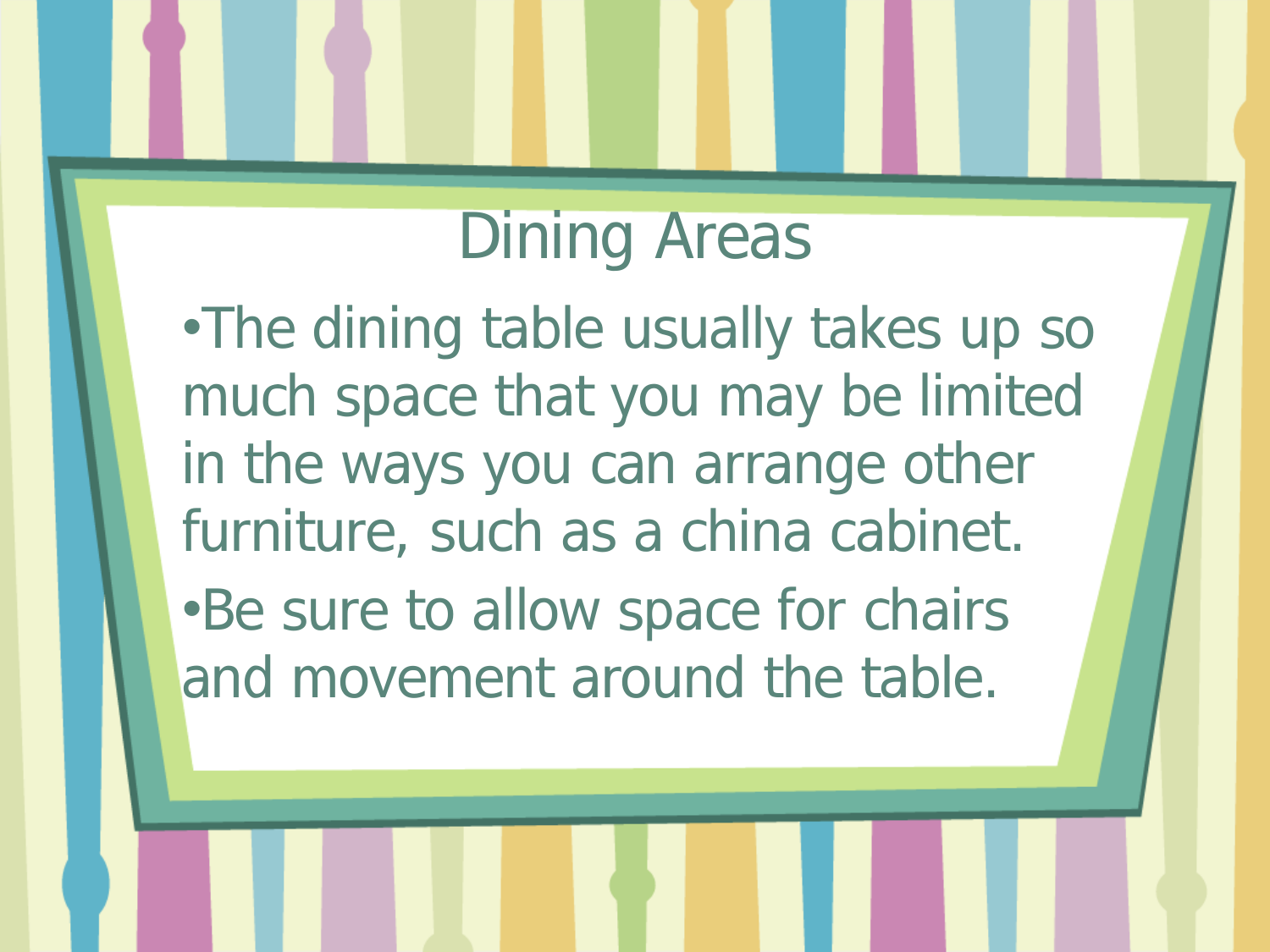

# Dining Areas
The dining table usually takes up so much space that you may be limited in the ways you can arrange other furniture, such as a china cabinet.
Be sure to allow space for chairs and movement around the table.